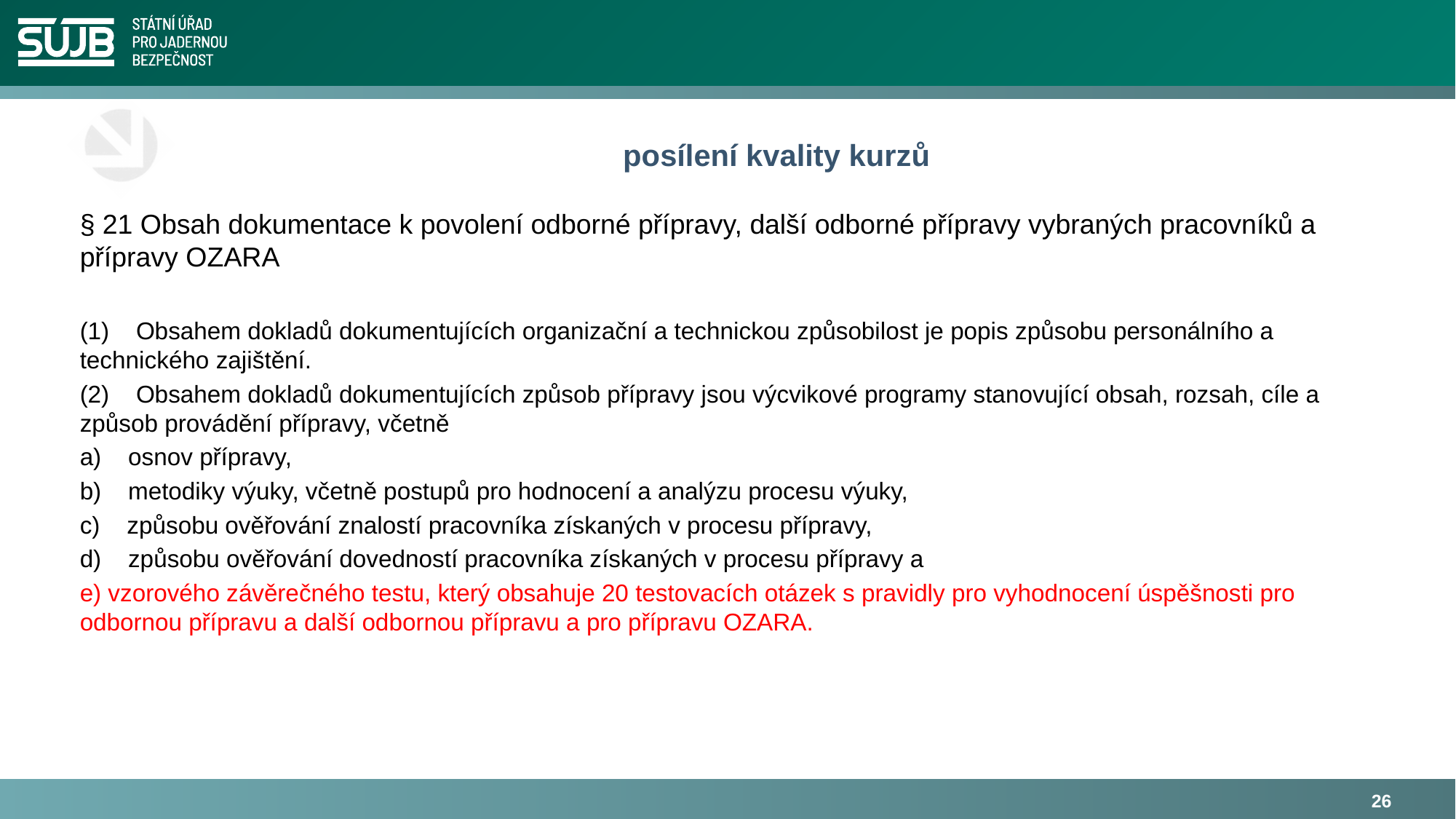

# posílení kvality kurzů
§ 21 Obsah dokumentace k povolení odborné přípravy, další odborné přípravy vybraných pracovníků a přípravy OZARA

(1)    Obsahem dokladů dokumentujících organizační a technickou způsobilost je popis způsobu personálního a technického zajištění.
(2)    Obsahem dokladů dokumentujících způsob přípravy jsou výcvikové programy stanovující obsah, rozsah, cíle a způsob provádění přípravy, včetně
a)    osnov přípravy,
b)    metodiky výuky, včetně postupů pro hodnocení a analýzu procesu výuky,
c)    způsobu ověřování znalostí pracovníka získaných v procesu přípravy,
d)    způsobu ověřování dovedností pracovníka získaných v procesu přípravy a
e) vzorového závěrečného testu, který obsahuje 20 testovacích otázek s pravidly pro vyhodnocení úspěšnosti pro odbornou přípravu a další odbornou přípravu a pro přípravu OZARA.

26